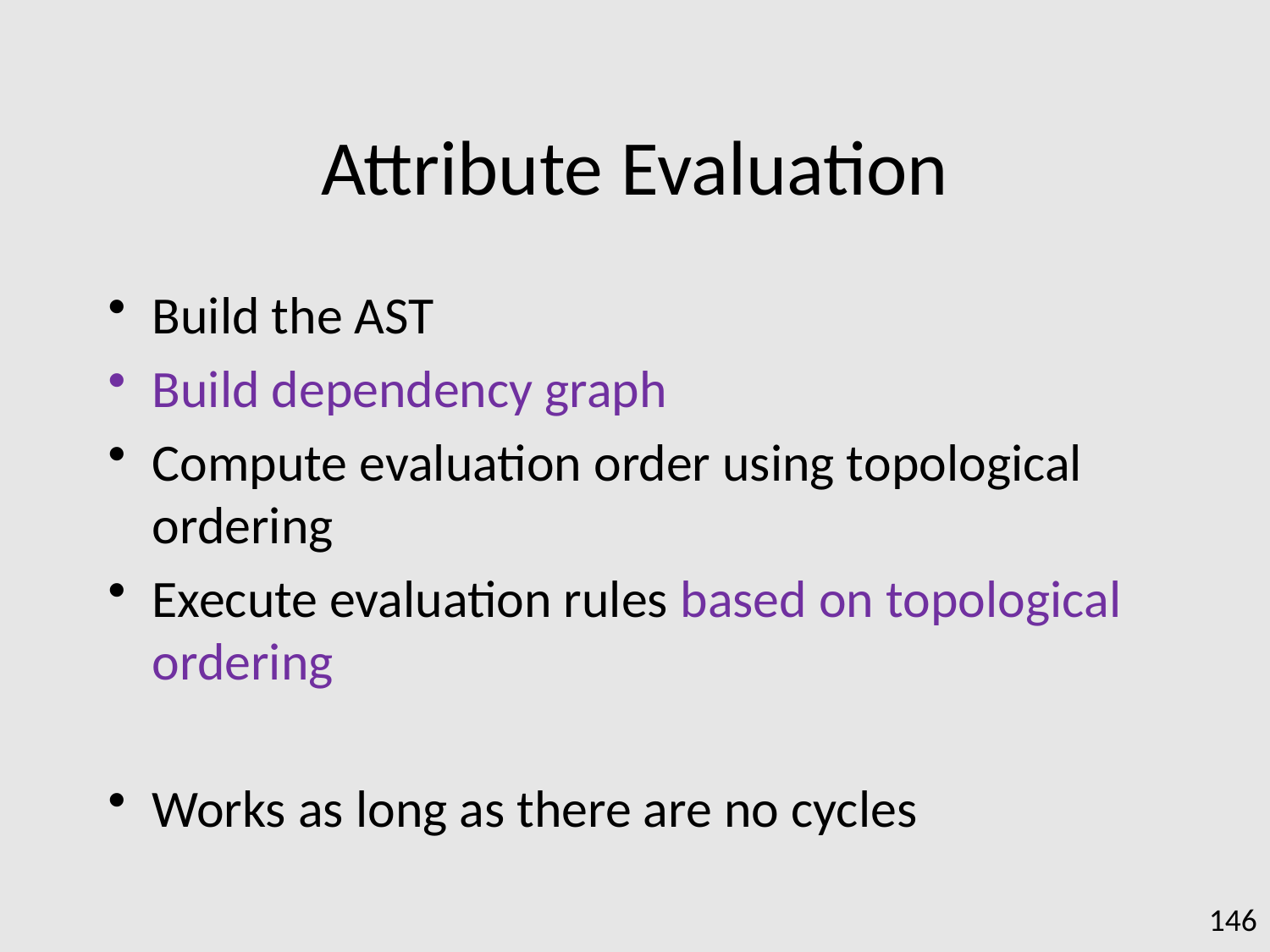

# Attribute Evaluation
Build the AST
Build dependency graph
Compute evaluation order using topological ordering
Execute evaluation rules based on topological ordering

Works as long as there are no cycles
146